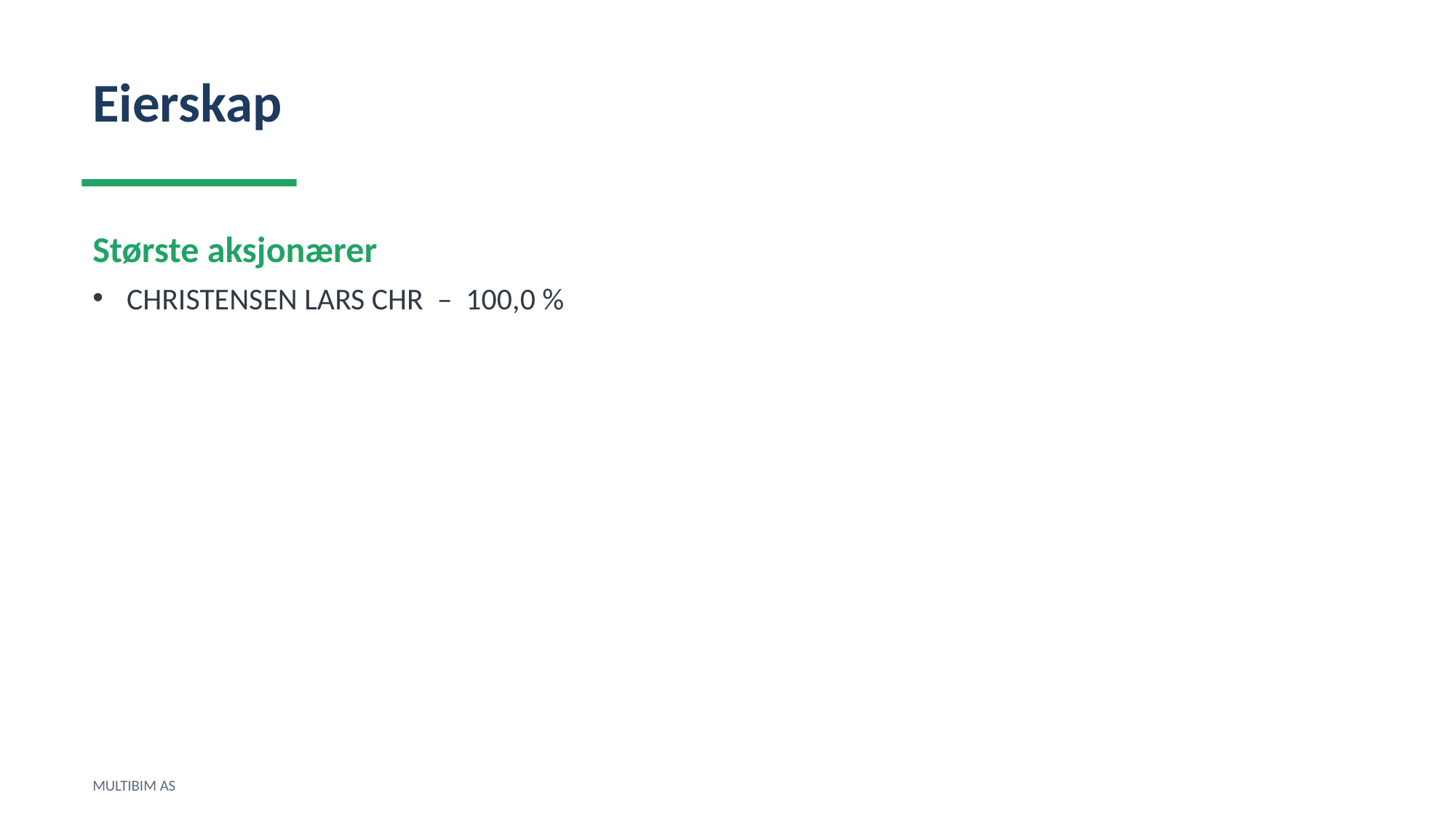

Eierskap

Største aksjonærer
CHRISTENSEN LARS CHR  –  100,0 %
MULTIBIM AS